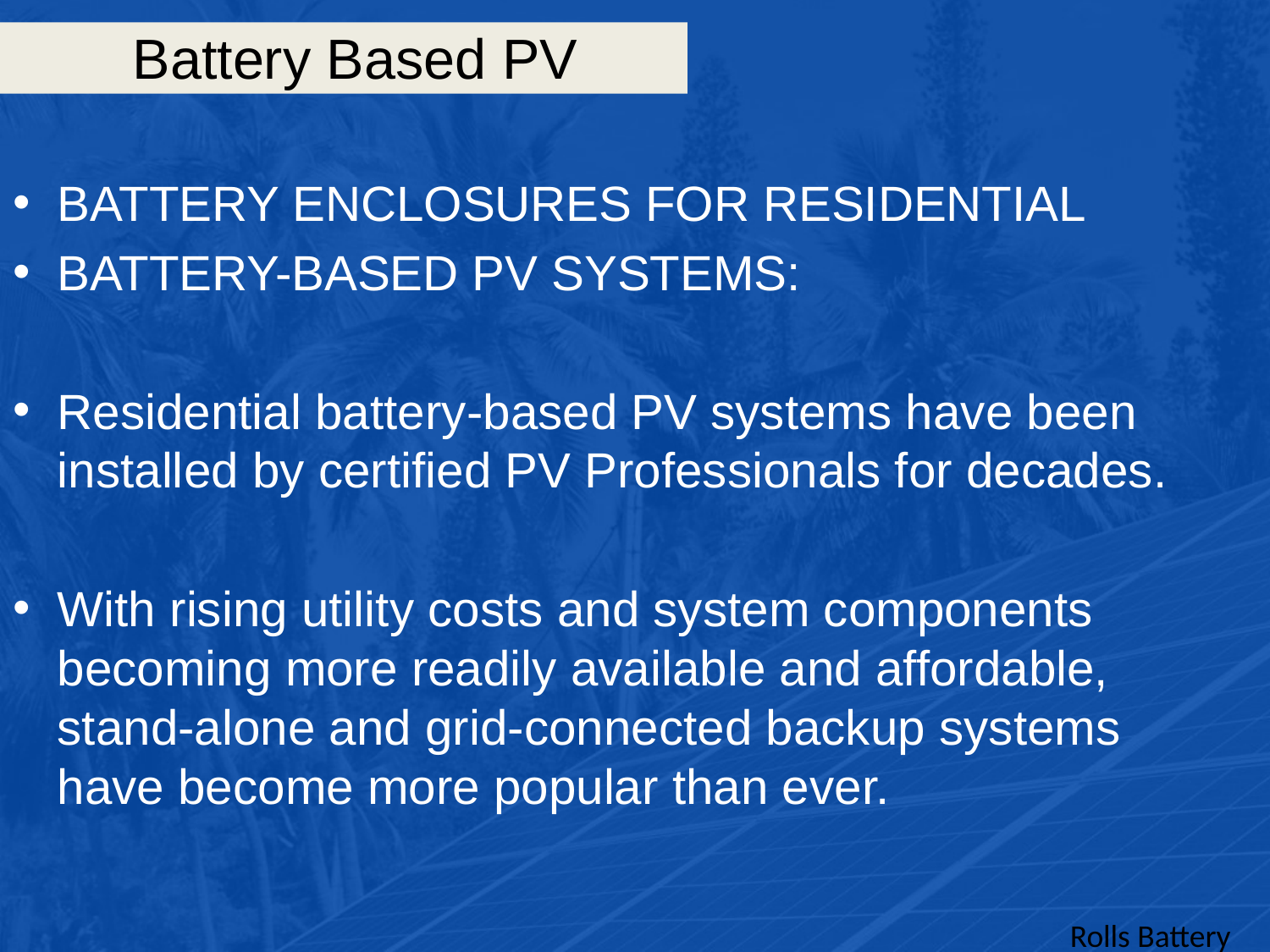

# Battery Based PV
BATTERY ENCLOSURES FOR RESIDENTIAL
BATTERY-BASED PV SYSTEMS:

Residential battery-based PV systems have been installed by certified PV Professionals for decades.

With rising utility costs and system components becoming more readily available and affordable, stand-alone and grid-connected backup systems have become more popular than ever.
Rolls Battery